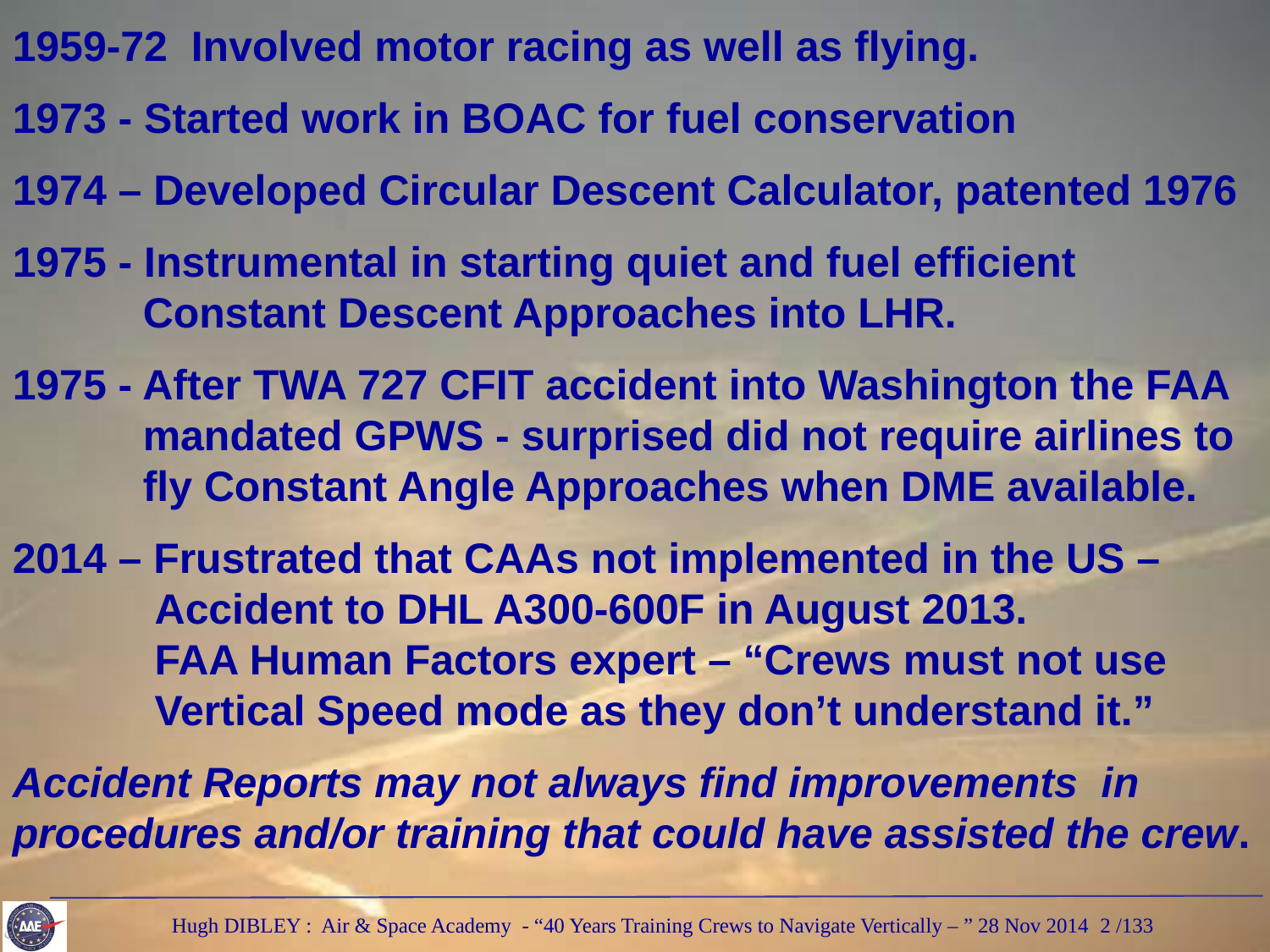

1959-72  Involved motor racing as well as flying.
1973 - Started work in BOAC for fuel conservation
1974 – Developed Circular Descent Calculator, patented 1976
1975 - Instrumental in starting quiet and fuel efficient
           Constant Descent Approaches into LHR.
1975 - After TWA 727 CFIT accident into Washington the FAA
           mandated GPWS - surprised did not require airlines to
           fly Constant Angle Approaches when DME available.
2014 – Frustrated that CAAs not implemented in the US –
            Accident to DHL A300-600F in August 2013.
            FAA Human Factors expert – “Crews must not use
            Vertical Speed mode as they don’t understand it.”
Accident Reports may not always find improvements  in procedures and/or training that could have assisted the crew.